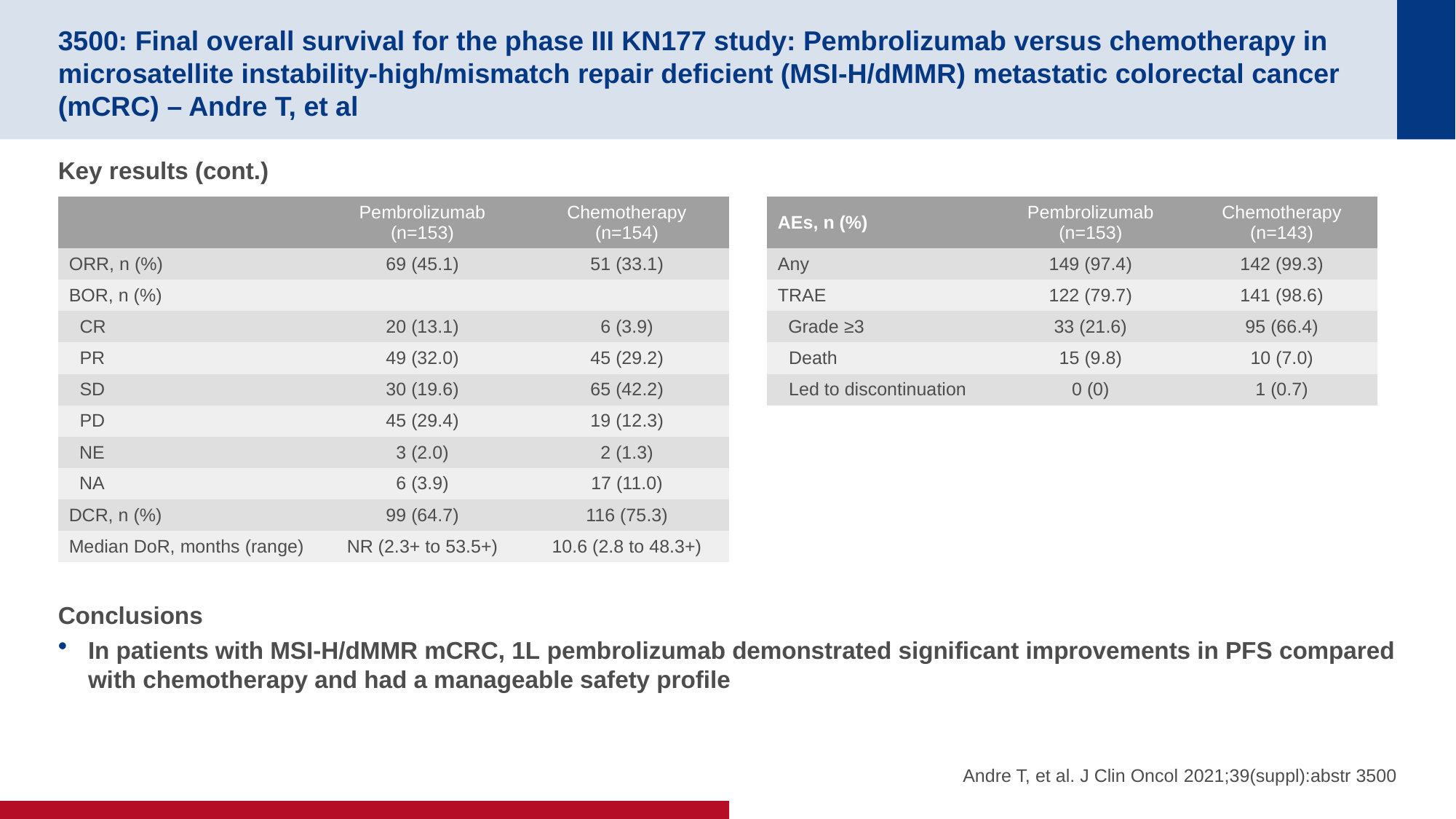

# 3500: Final overall survival for the phase III KN177 study: Pembrolizumab versus chemotherapy in microsatellite instability-high/mismatch repair deficient (MSI-H/dMMR) metastatic colorectal cancer (mCRC) – Andre T, et al
Key results (cont.)
Conclusions
In patients with MSI-H/dMMR mCRC, 1L pembrolizumab demonstrated significant improvements in PFS compared with chemotherapy and had a manageable safety profile
|  | Pembrolizumab (n=153) | Chemotherapy (n=154) |
| --- | --- | --- |
| ORR, n (%) | 69 (45.1) | 51 (33.1) |
| BOR, n (%) |  |  |
| CR | 20 (13.1) | 6 (3.9) |
| PR | 49 (32.0) | 45 (29.2) |
| SD | 30 (19.6) | 65 (42.2) |
| PD | 45 (29.4) | 19 (12.3) |
| NE | 3 (2.0) | 2 (1.3) |
| NA | 6 (3.9) | 17 (11.0) |
| DCR, n (%) | 99 (64.7) | 116 (75.3) |
| Median DoR, months (range) | NR (2.3+ to 53.5+) | 10.6 (2.8 to 48.3+) |
| AEs, n (%) | Pembrolizumab (n=153) | Chemotherapy (n=143) |
| --- | --- | --- |
| Any | 149 (97.4) | 142 (99.3) |
| TRAE | 122 (79.7) | 141 (98.6) |
| Grade ≥3 | 33 (21.6) | 95 (66.4) |
| Death | 15 (9.8) | 10 (7.0) |
| Led to discontinuation | 0 (0) | 1 (0.7) |
Andre T, et al. J Clin Oncol 2021;39(suppl):abstr 3500